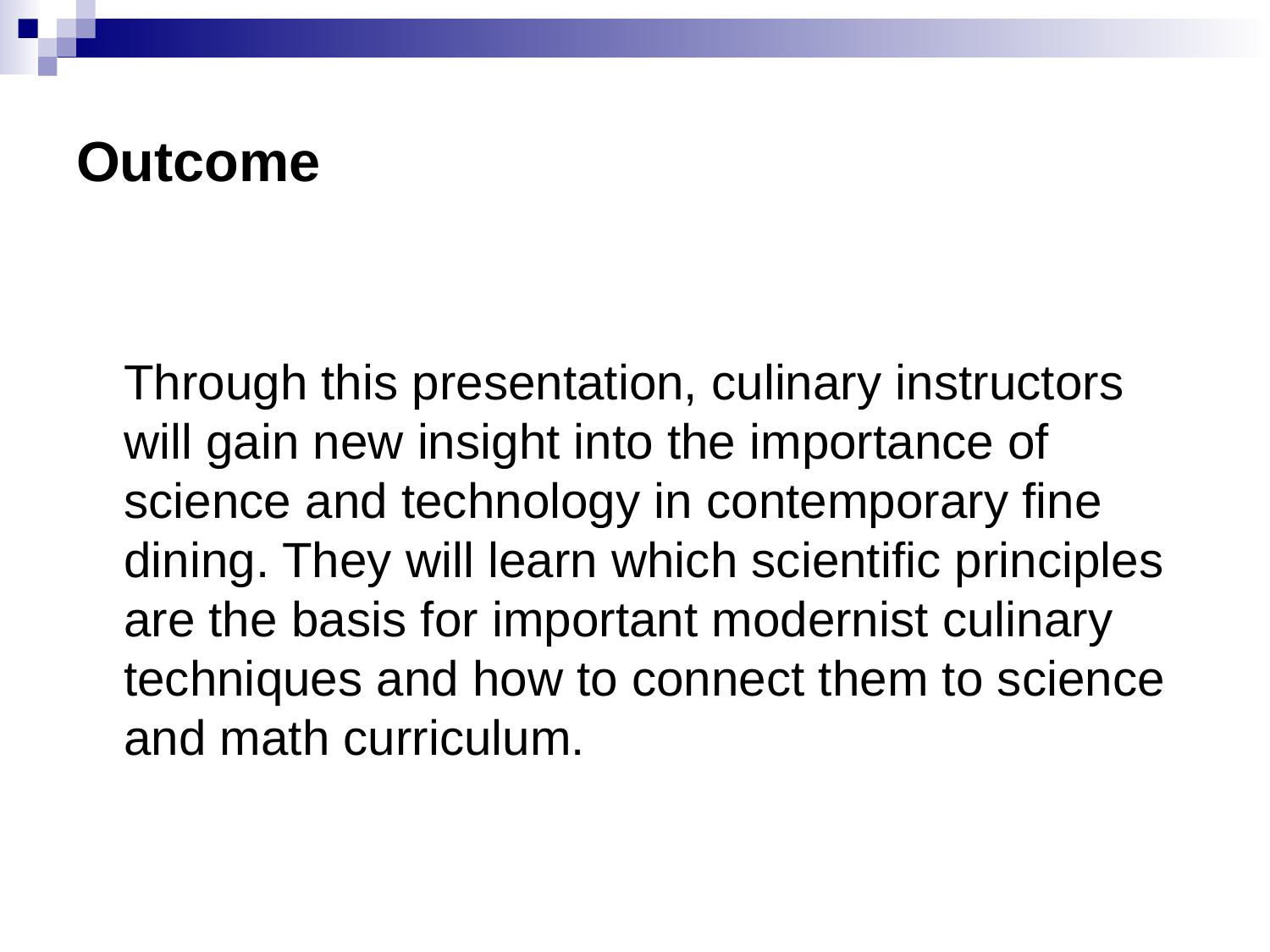

# Outcome

	Through this presentation, culinary instructors will gain new insight into the importance of science and technology in contemporary fine dining. They will learn which scientific principles are the basis for important modernist culinary techniques and how to connect them to science and math curriculum.